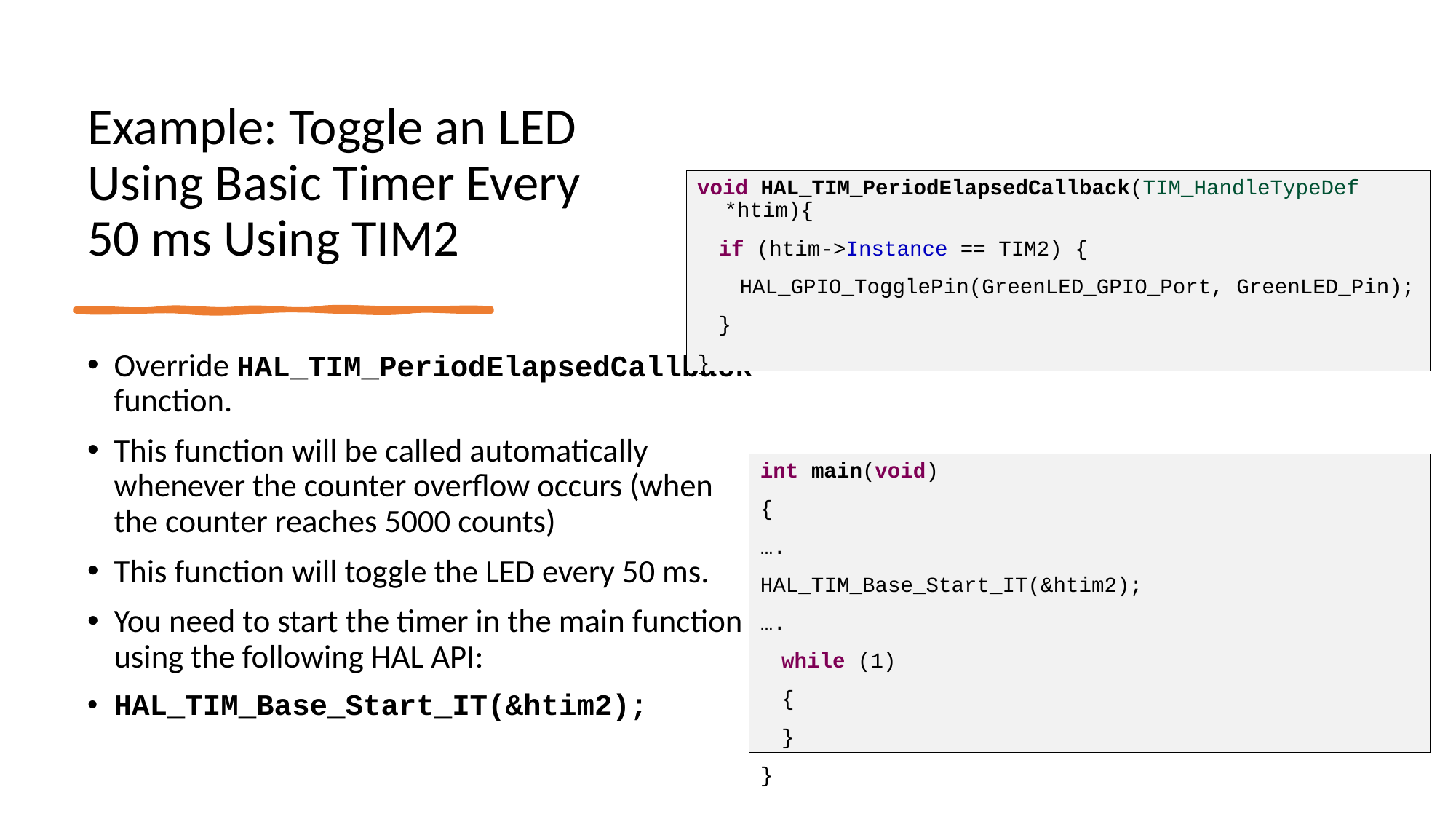

# Example: Toggle an LED Using Basic Timer Every 50 ms Using TIM2
void HAL_TIM_PeriodElapsedCallback(TIM_HandleTypeDef *htim){
 if (htim->Instance == TIM2) {
  HAL_GPIO_TogglePin(GreenLED_GPIO_Port, GreenLED_Pin);
 }
}

Override HAL_TIM_PeriodElapsedCallback function.
This function will be called automatically whenever the counter overflow occurs (when the counter reaches 5000 counts)
This function will toggle the LED every 50 ms.
You need to start the timer in the main function using the following HAL API:
HAL_TIM_Base_Start_IT(&htim2);

int main(void)
{
….
HAL_TIM_Base_Start_IT(&htim2);
….
 while (1)
 {
 }
}